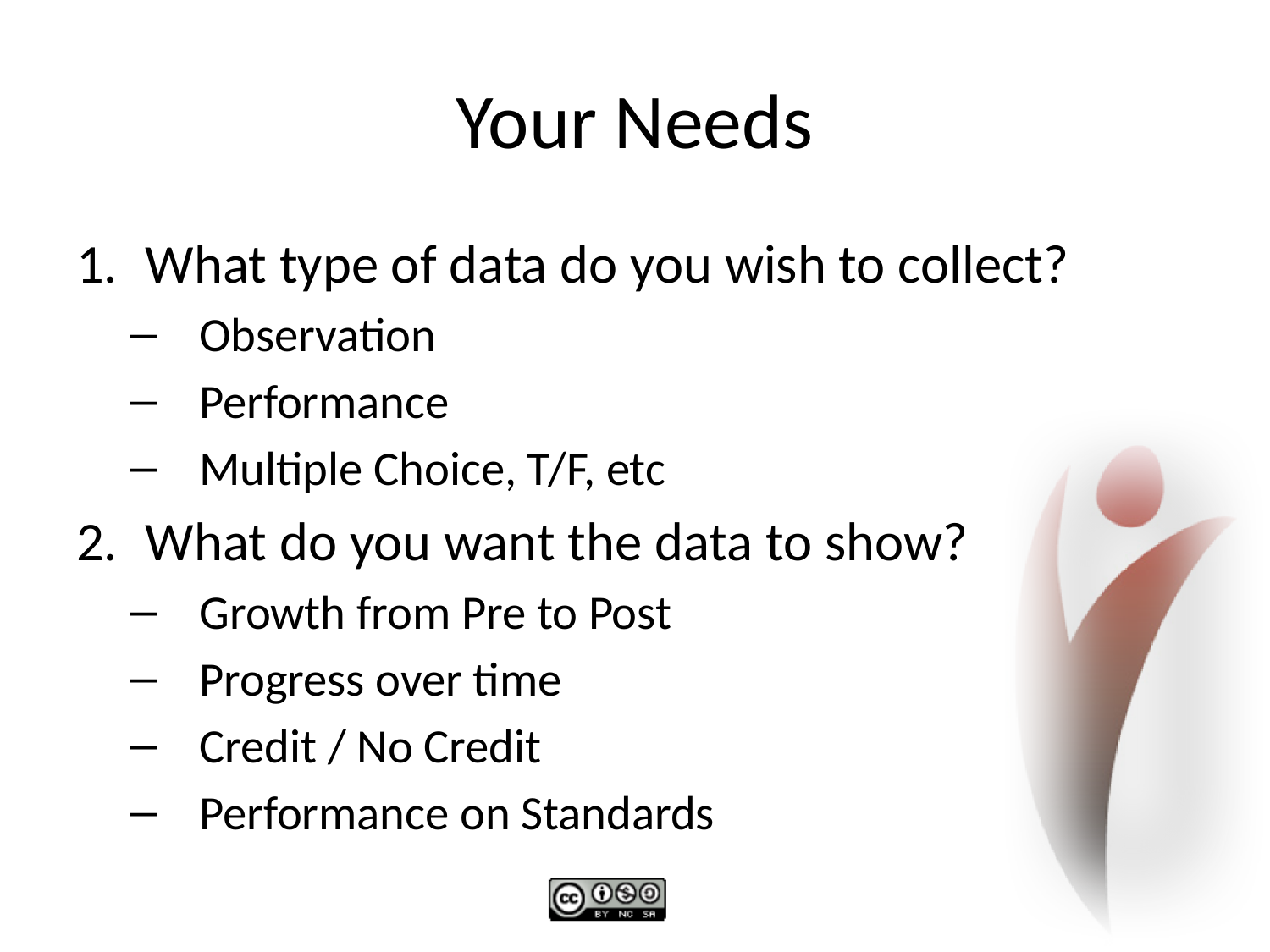

# Your Needs
What type of data do you wish to collect?
Observation
Performance
Multiple Choice, T/F, etc
What do you want the data to show?
Growth from Pre to Post
Progress over time
Credit / No Credit
Performance on Standards